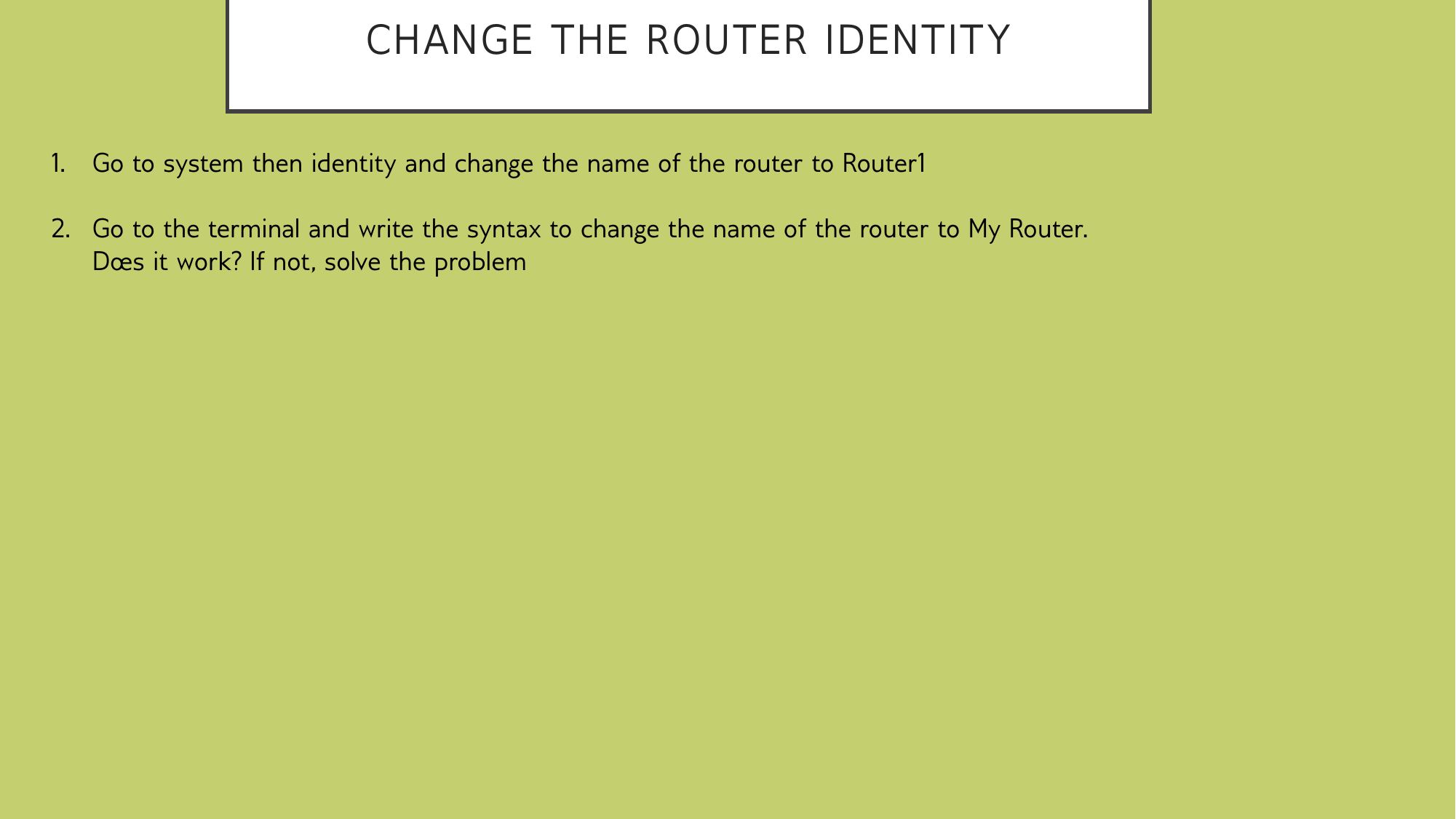

# Change the Router identity
Go to system then identity and change the name of the router to Router1
Go to the terminal and write the syntax to change the name of the router to My Router.
Does it work? If not, solve the problem